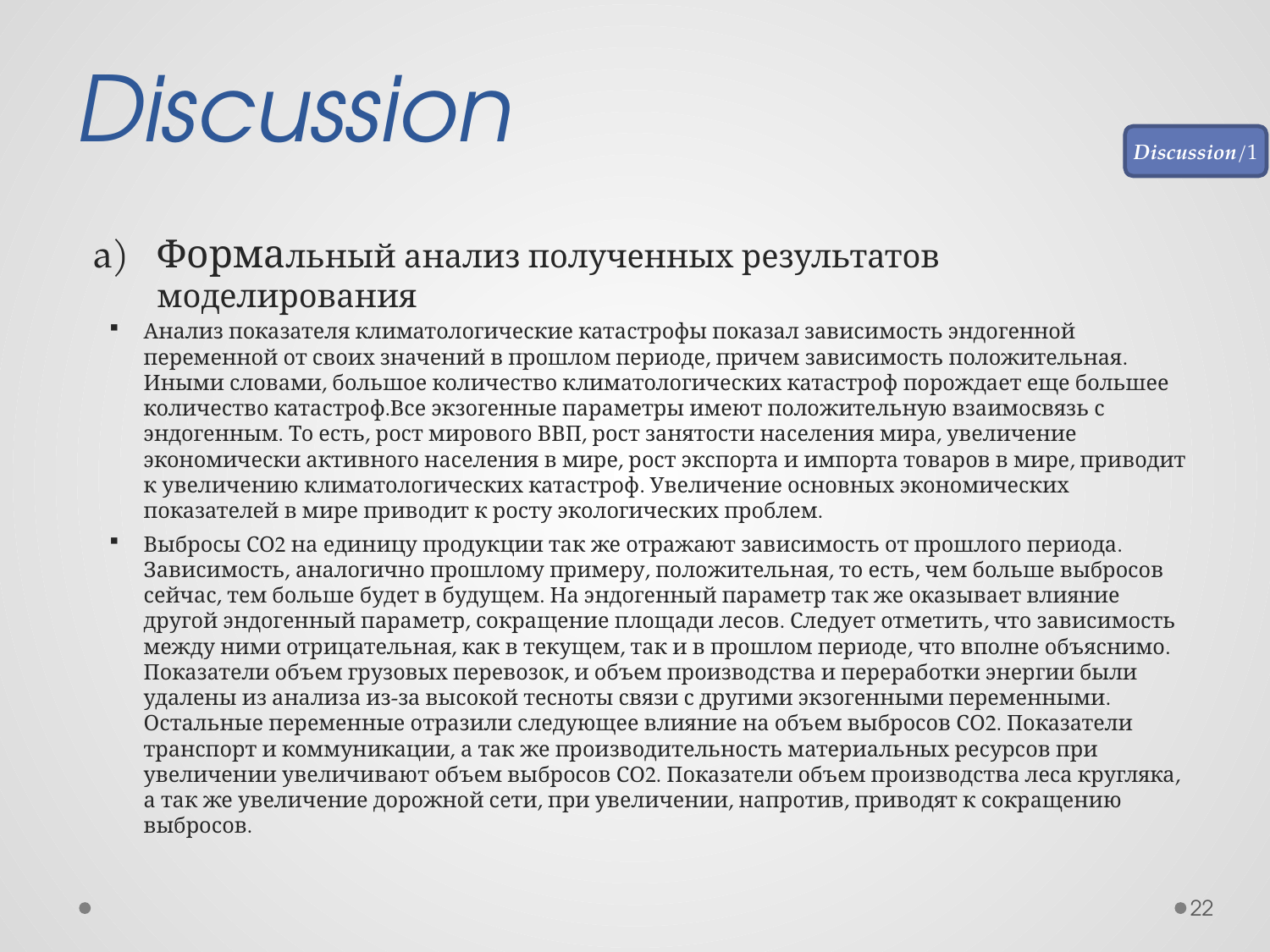

# Discussion
Discussion/1
Формальный анализ полученных результатов моделирования
Анализ показателя климатологические катастрофы показал зависимость эндогенной переменной от своих значений в прошлом периоде, причем зависимость положительная. Иными словами, большое количество климатологических катастроф порождает еще большее количество катастроф.Все экзогенные параметры имеют положительную взаимосвязь с эндогенным. То есть, рост мирового ВВП, рост занятости населения мира, увеличение экономически активного населения в мире, рост экспорта и импорта товаров в мире, приводит к увеличению климатологических катастроф. Увеличение основных экономических показателей в мире приводит к росту экологических проблем.
Выбросы СО2 на единицу продукции так же отражают зависимость от прошлого периода. Зависимость, аналогично прошлому примеру, положительная, то есть, чем больше выбросов сейчас, тем больше будет в будущем. На эндогенный параметр так же оказывает влияние другой эндогенный параметр, сокращение площади лесов. Следует отметить, что зависимость между ними отрицательная, как в текущем, так и в прошлом периоде, что вполне объяснимо.  Показатели объем грузовых перевозок, и объем производства и переработки энергии были удалены из анализа из-за высокой тесноты связи с другими экзогенными переменными. Остальные переменные отразили следующее влияние на объем выбросов СО2. Показатели транспорт и коммуникации, а так же производительность материальных ресурсов при увеличении увеличивают объем выбросов СО2. Показатели объем производства леса кругляка, а так же увеличение дорожной сети, при увеличении, напротив, приводят к сокращению выбросов.

22